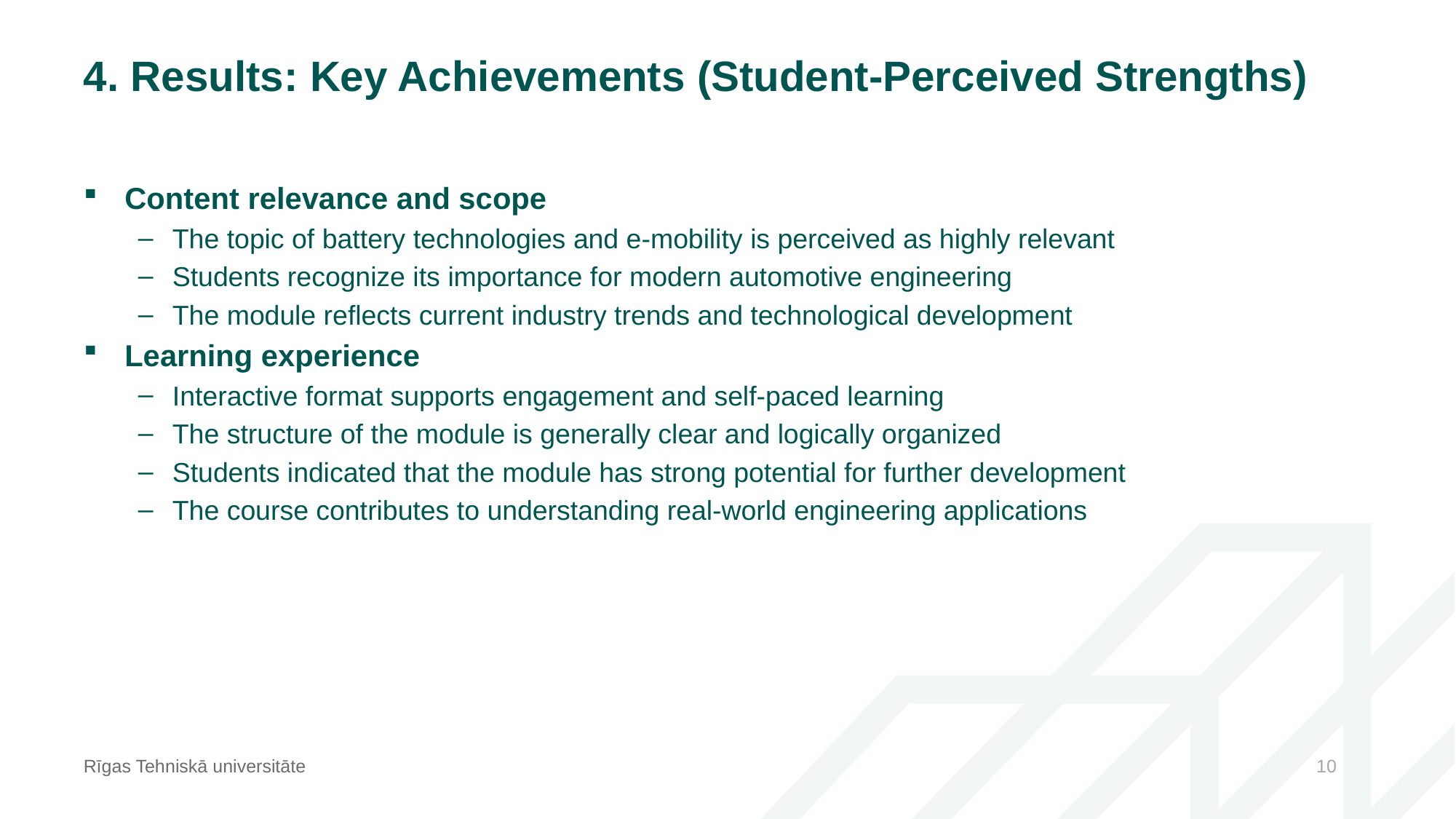

# 4. Results: Key Achievements (Student-Perceived Strengths)
Content relevance and scope
The topic of battery technologies and e-mobility is perceived as highly relevant
Students recognize its importance for modern automotive engineering
The module reflects current industry trends and technological development
Learning experience
Interactive format supports engagement and self-paced learning
The structure of the module is generally clear and logically organized
Students indicated that the module has strong potential for further development
The course contributes to understanding real-world engineering applications
Rīgas Tehniskā universitāte